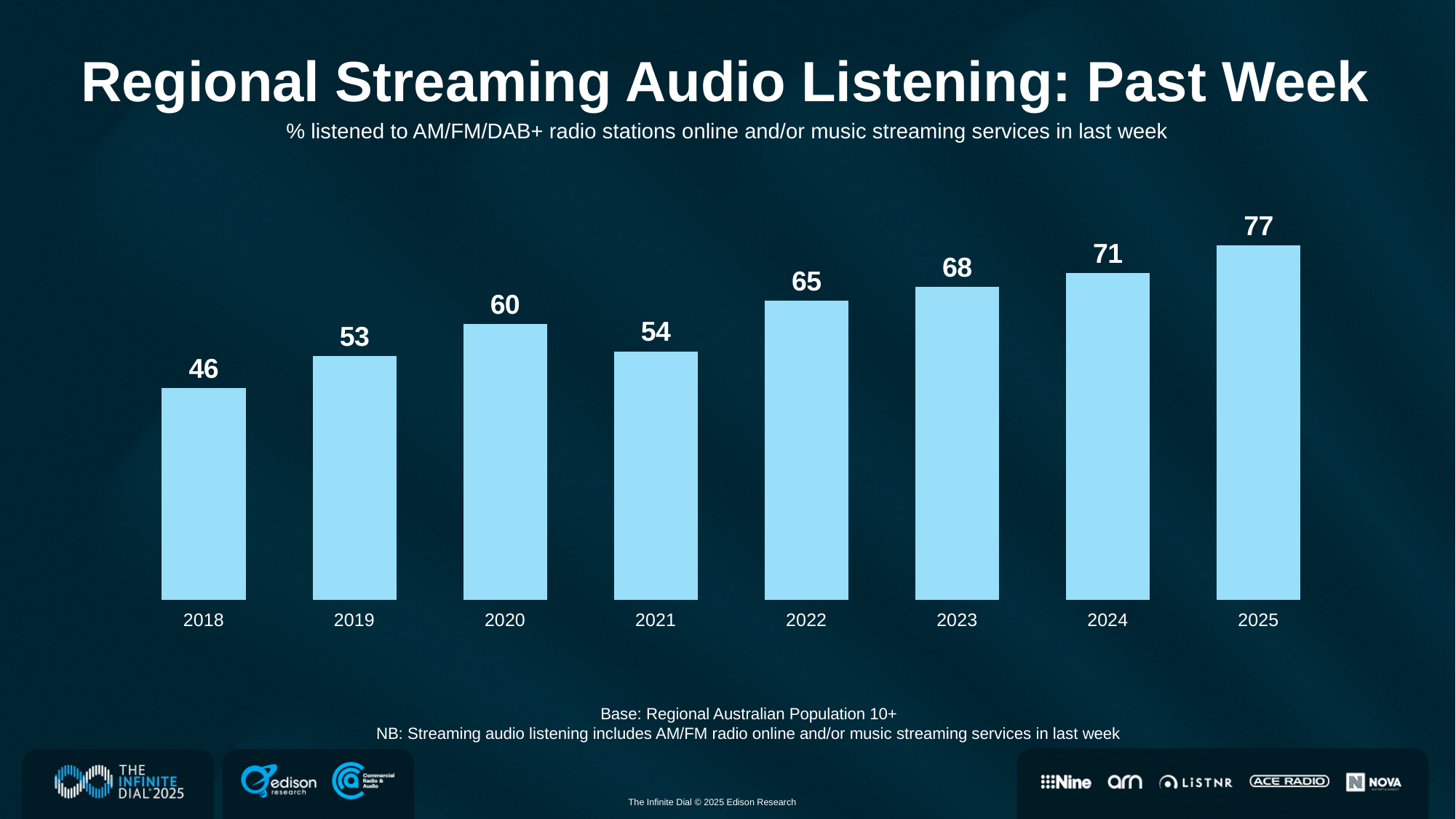

Regional Streaming Audio Listening: Past Week

### Chart

| Category | Region 1 |
|---|---|
| 2018 | 46.0 |
| 2019 | 53.0 |
| 2020 | 60.0 |
| 2021 | 54.0 |
| 2022 | 65.0 |
| 2023 | 68.0 |
| 2024 | 71.0 |
| 2025 | 77.0 |
% listened to AM/FM/DAB+ radio stations online and/or music streaming services in last week
Base: Regional Australian Population 10+
NB: Streaming audio listening includes AM/FM radio online and/or music streaming services in last week